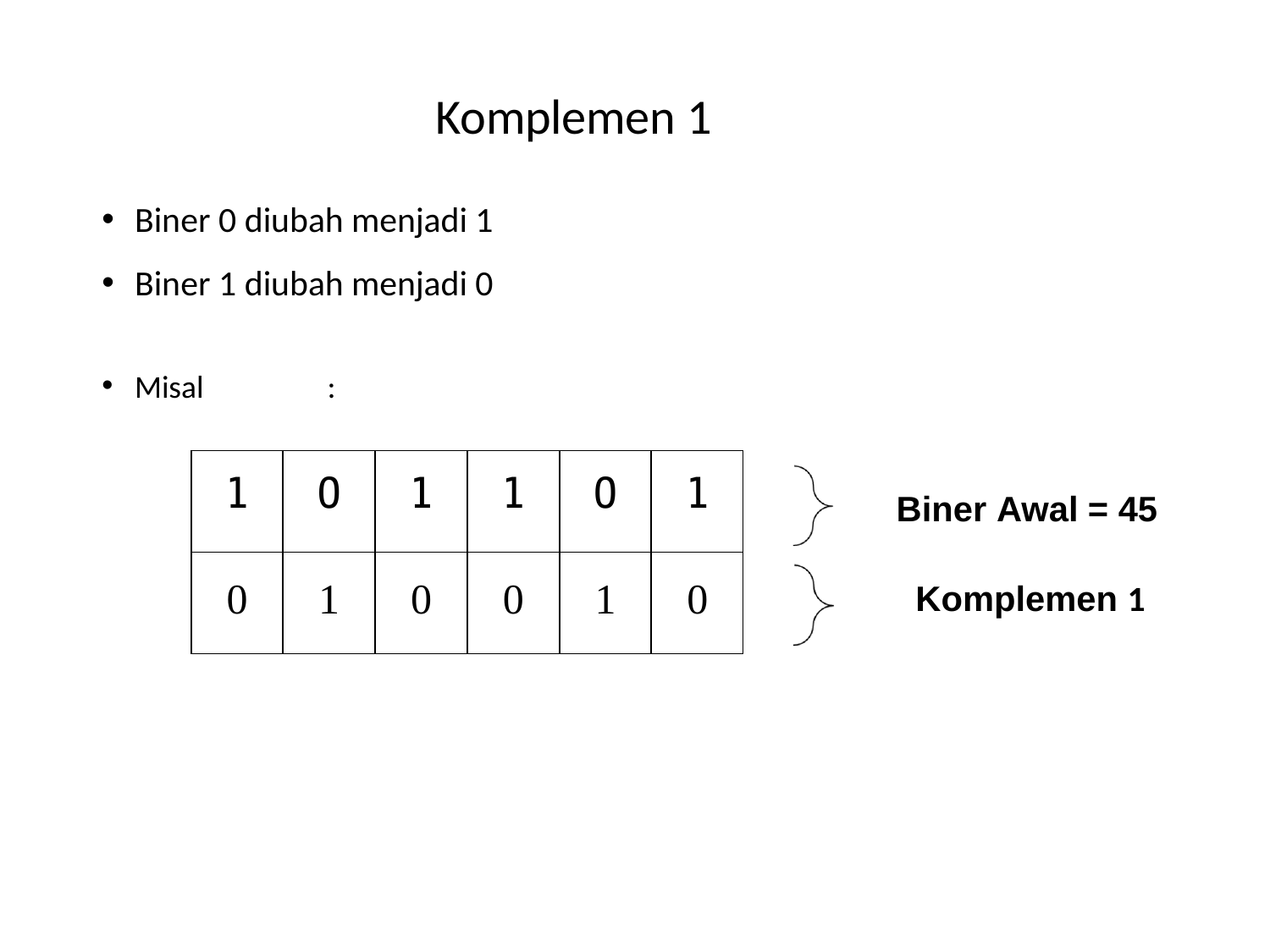

# Komplemen 1
Biner 0 diubah menjadi 1
Biner 1 diubah menjadi 0
Misal
:
| 1 | 0 | 1 | 1 | 0 | 1 |
| --- | --- | --- | --- | --- | --- |
| 0 | 1 | 0 | 0 | 1 | 0 |

Biner Awal = 45

Komplemen 1